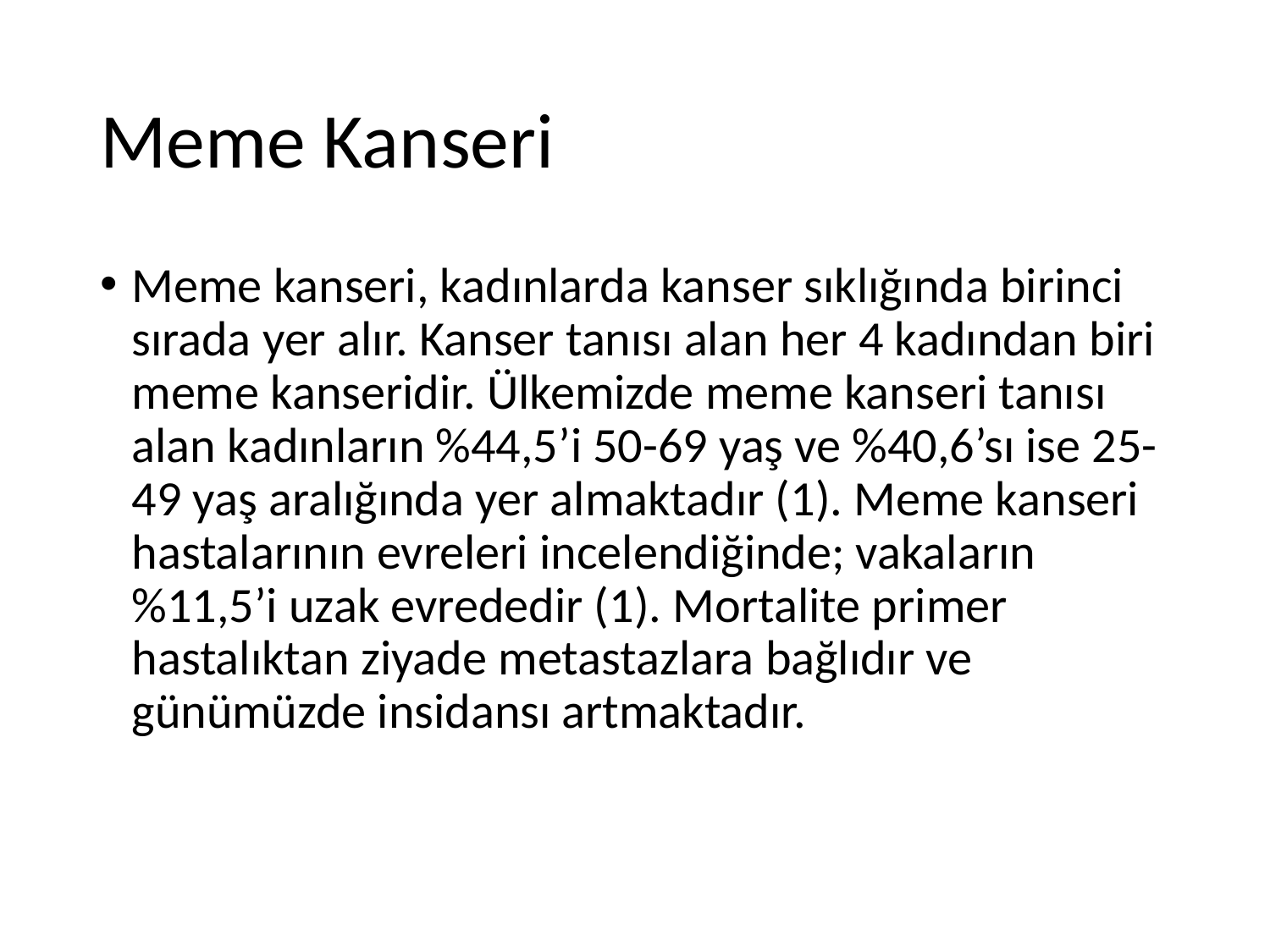

# Meme Kanseri
Meme kanseri, kadınlarda kanser sıklığında birinci sırada yer alır. Kanser tanısı alan her 4 kadından biri meme kanseridir. Ülkemizde meme kanseri tanısı alan kadınların %44,5’i 50-69 yaş ve %40,6’sı ise 25-49 yaş aralığında yer almaktadır (1). Meme kanseri hastalarının evreleri incelendiğinde; vakaların %11,5’i uzak evrededir (1). Mortalite primer hastalıktan ziyade metastazlara bağlıdır ve günümüzde insidansı artmaktadır.